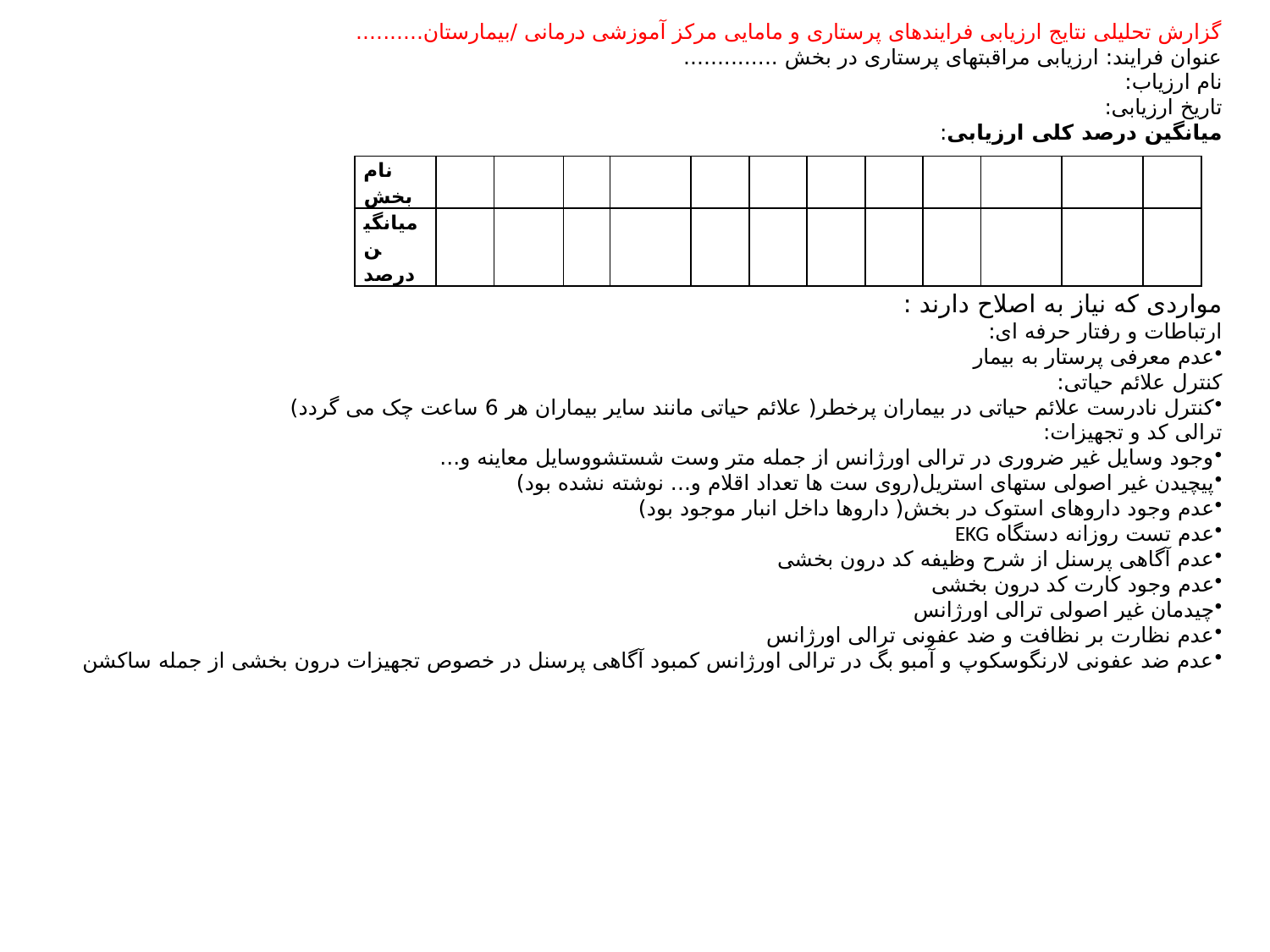

گزارش تحلیلی نتایج ارزیابی فرایندهای پرستاری و مامایی مرکز آموزشی درمانی /بیمارستان..........
عنوان فرایند: ارزیابی مراقبتهای پرستاری در بخش ..............
نام ارزیاب:
تاریخ ارزیابی:
میانگین درصد کلی ارزیابی:

مواردی که نیاز به اصلاح دارند :
ارتباطات و رفتار حرفه ای:
عدم معرفی پرستار به بیمار
کنترل علائم حیاتی:
کنترل نادرست علائم حیاتی در بیماران پرخطر( علائم حیاتی مانند سایر بیماران هر 6 ساعت چک می گردد)
ترالی کد و تجهیزات:
وجود وسایل غیر ضروری در ترالی اورژانس از جمله متر وست شستشووسایل معاینه و...
پیچیدن غیر اصولی ستهای استریل(روی ست ها تعداد اقلام و... نوشته نشده بود)
عدم وجود داروهای استوک در بخش( داروها داخل انبار موجود بود)
عدم تست روزانه دستگاه EKG
عدم آگاهی پرسنل از شرح وظیفه کد درون بخشی
عدم وجود کارت کد درون بخشی
چیدمان غیر اصولی ترالی اورژانس
عدم نظارت بر نظافت و ضد عفونی ترالی اورژانس
عدم ضد عفونی لارنگوسکوپ و آمبو بگ در ترالی اورژانس کمبود آگاهی پرسنل در خصوص تجهیزات درون بخشی از جمله ساکشن

| نام بخش |  |  |  |  |  |  |  |  |  |  |  |  |
| --- | --- | --- | --- | --- | --- | --- | --- | --- | --- | --- | --- | --- |
| میانگین درصد |  |  |  |  |  |  |  |  |  |  |  |  |